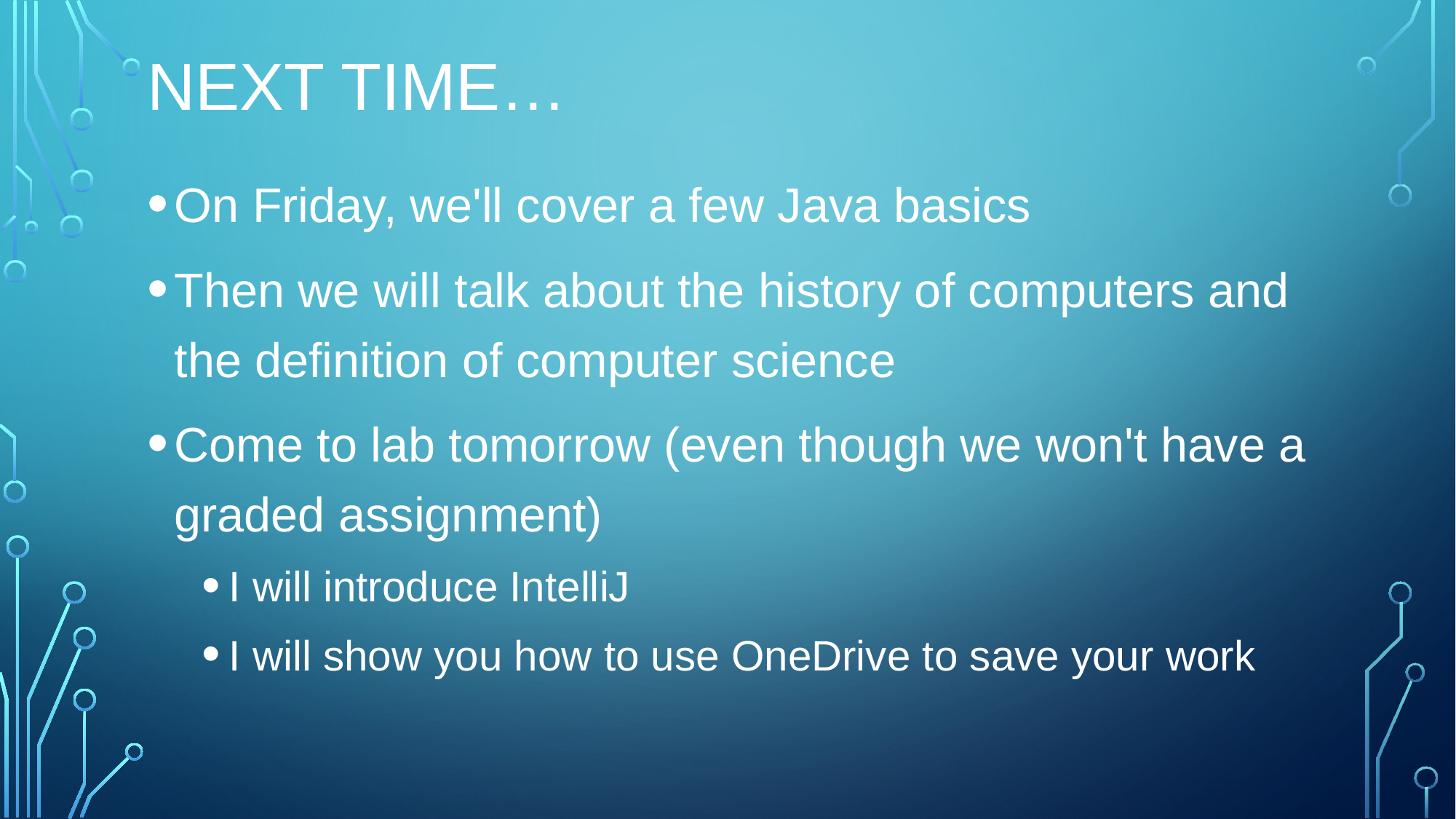

# Next time…
On Friday, we'll cover a few Java basics
Then we will talk about the history of computers and the definition of computer science
Come to lab tomorrow (even though we won't have a graded assignment)
I will introduce IntelliJ
I will show you how to use OneDrive to save your work